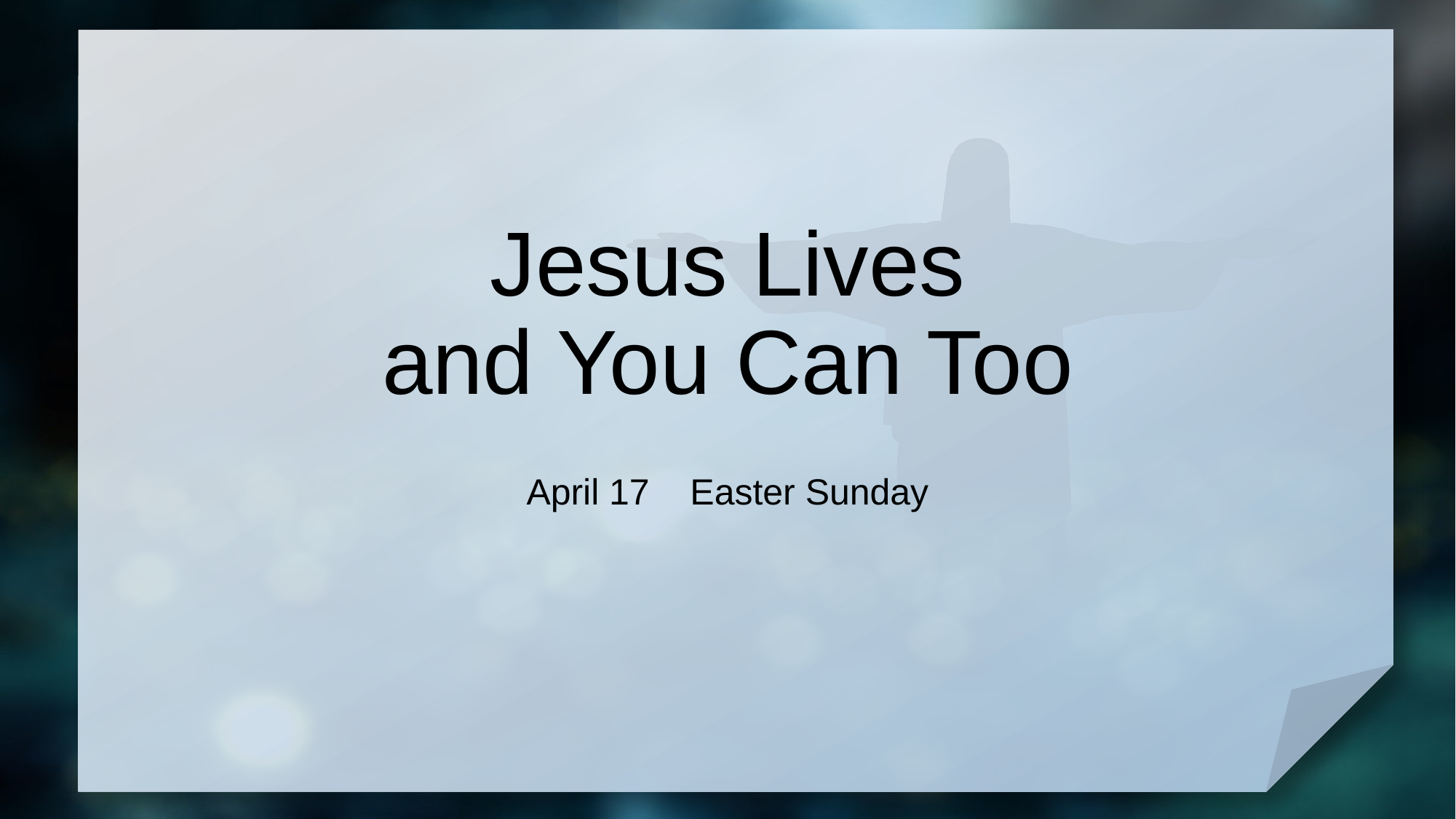

# Jesus Lives and You Can Too
April 17    Easter Sunday